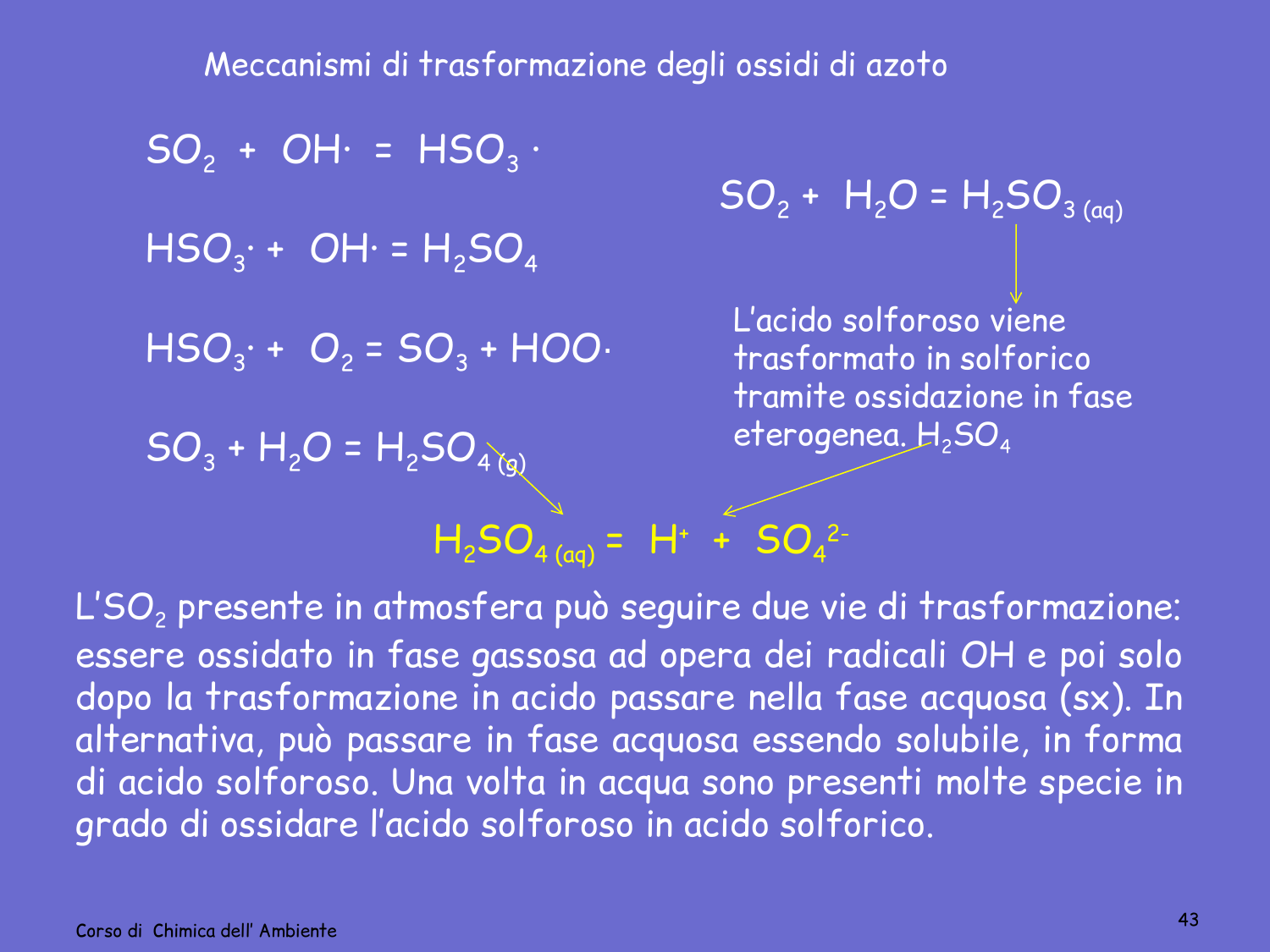

Meccanismi di trasformazione degli ossidi di azoto

SO2 +  H2O = H2SO3 (aq)
SO2  +  OH∙  =  HSO3 ∙

HSO3∙ +  OH∙ = H2SO4

HSO3∙ +  O2 = SO3 + HOO∙

SO3 + H2O = H2SO4 (g)
L’acido solforoso viene trasformato in solforico tramite ossidazione in fase eterogenea. H2SO4
H2SO4 (aq) =  H+  +  SO42-
L’SO2 presente in atmosfera può seguire due vie di trasformazione: essere ossidato in fase gassosa ad opera dei radicali OH e poi solo dopo la trasformazione in acido passare nella fase acquosa (sx). In alternativa, può passare in fase acquosa essendo solubile, in forma di acido solforoso. Una volta in acqua sono presenti molte specie in grado di ossidare l’acido solforoso in acido solforico.
43
Corso di  Chimica dell’ Ambiente